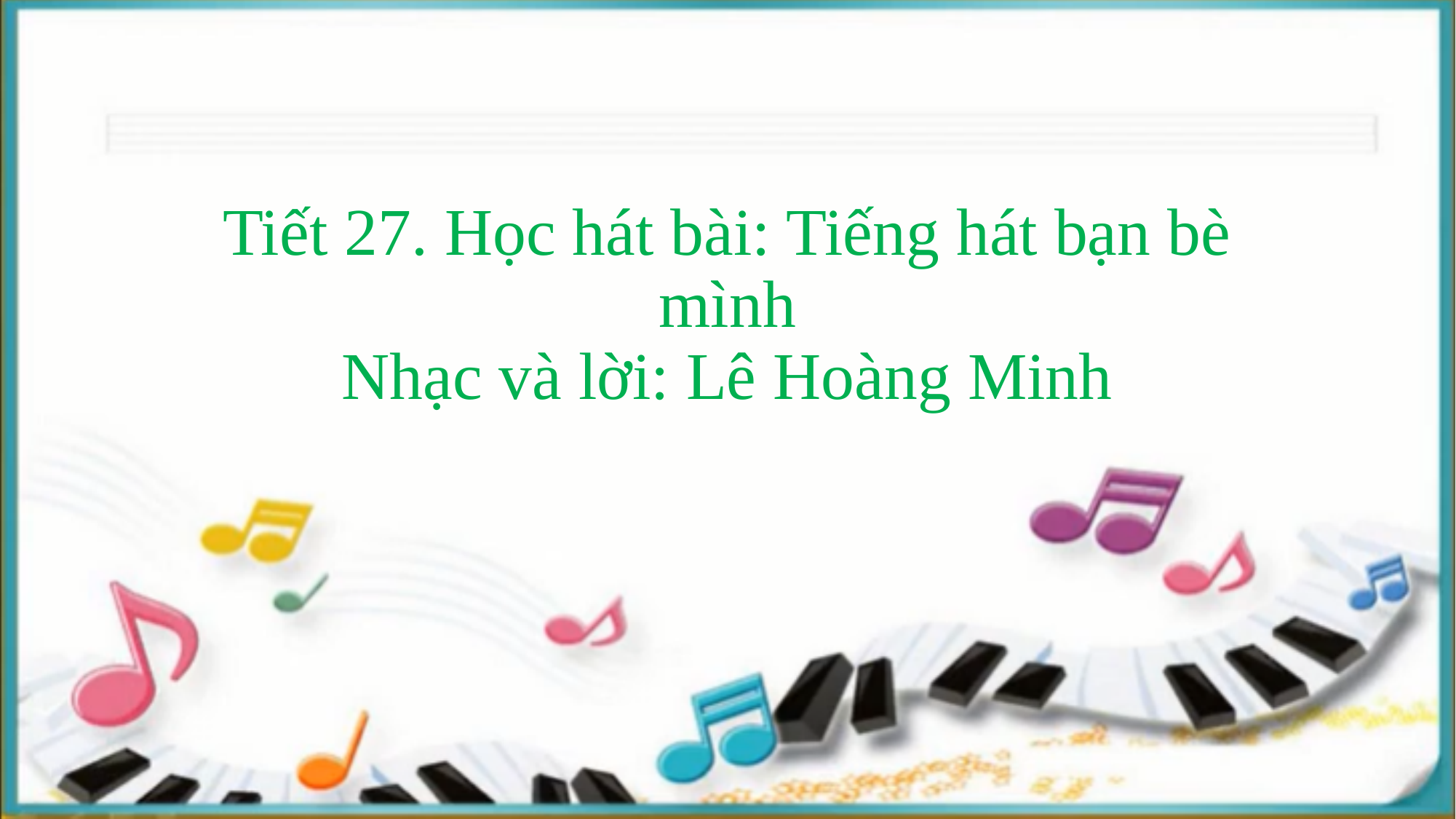

# Tiết 27. Học hát bài: Tiếng hát bạn bè mình Nhạc và lời: Lê Hoàng Minh